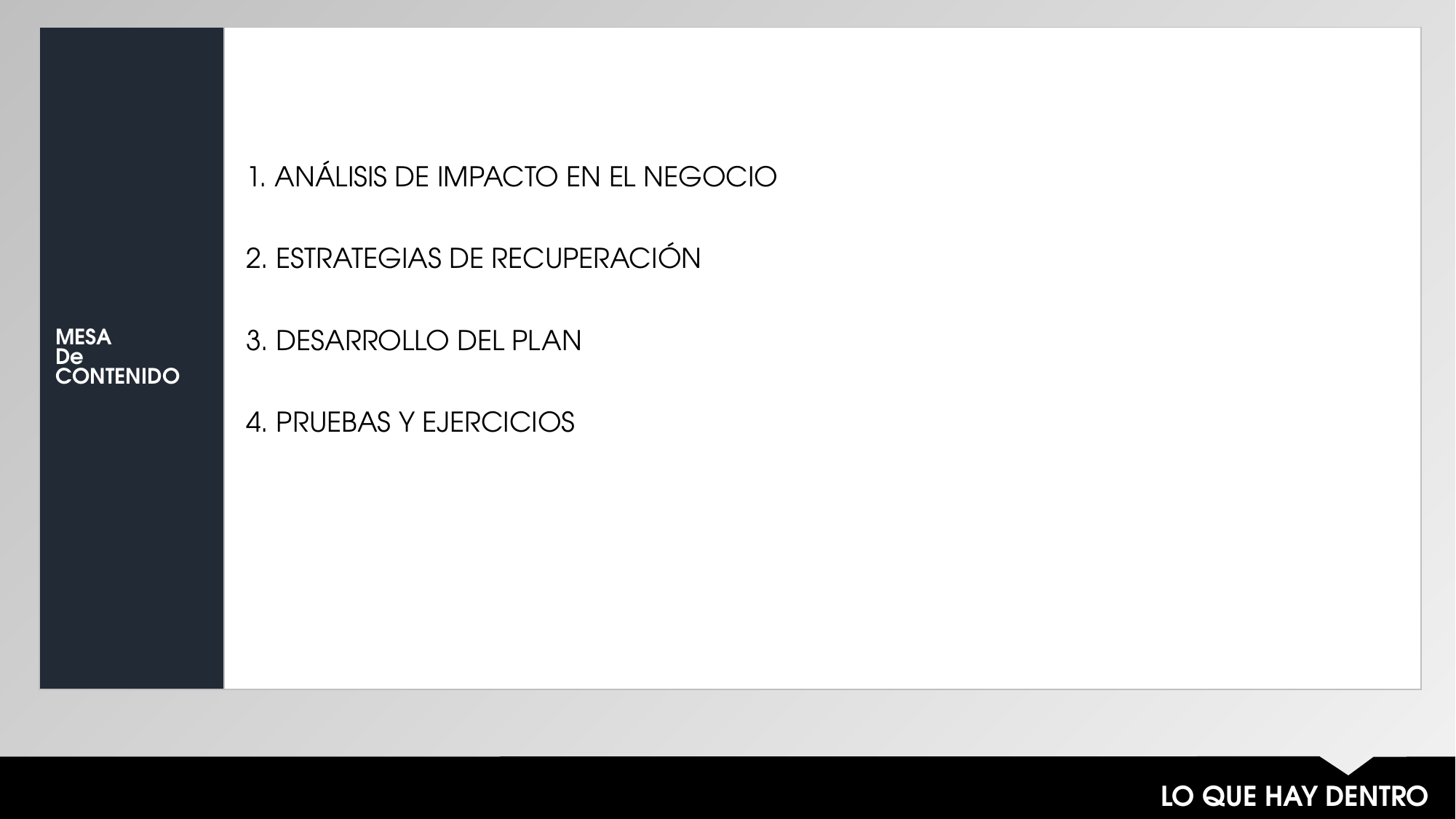

| MESA De CONTENIDO |  |
| --- | --- |
1. ANÁLISIS DE IMPACTO EN EL NEGOCIO
2. ESTRATEGIAS DE RECUPERACIÓN
3. DESARROLLO DEL PLAN
4. PRUEBAS Y EJERCICIOS

LO QUE HAY DENTRO